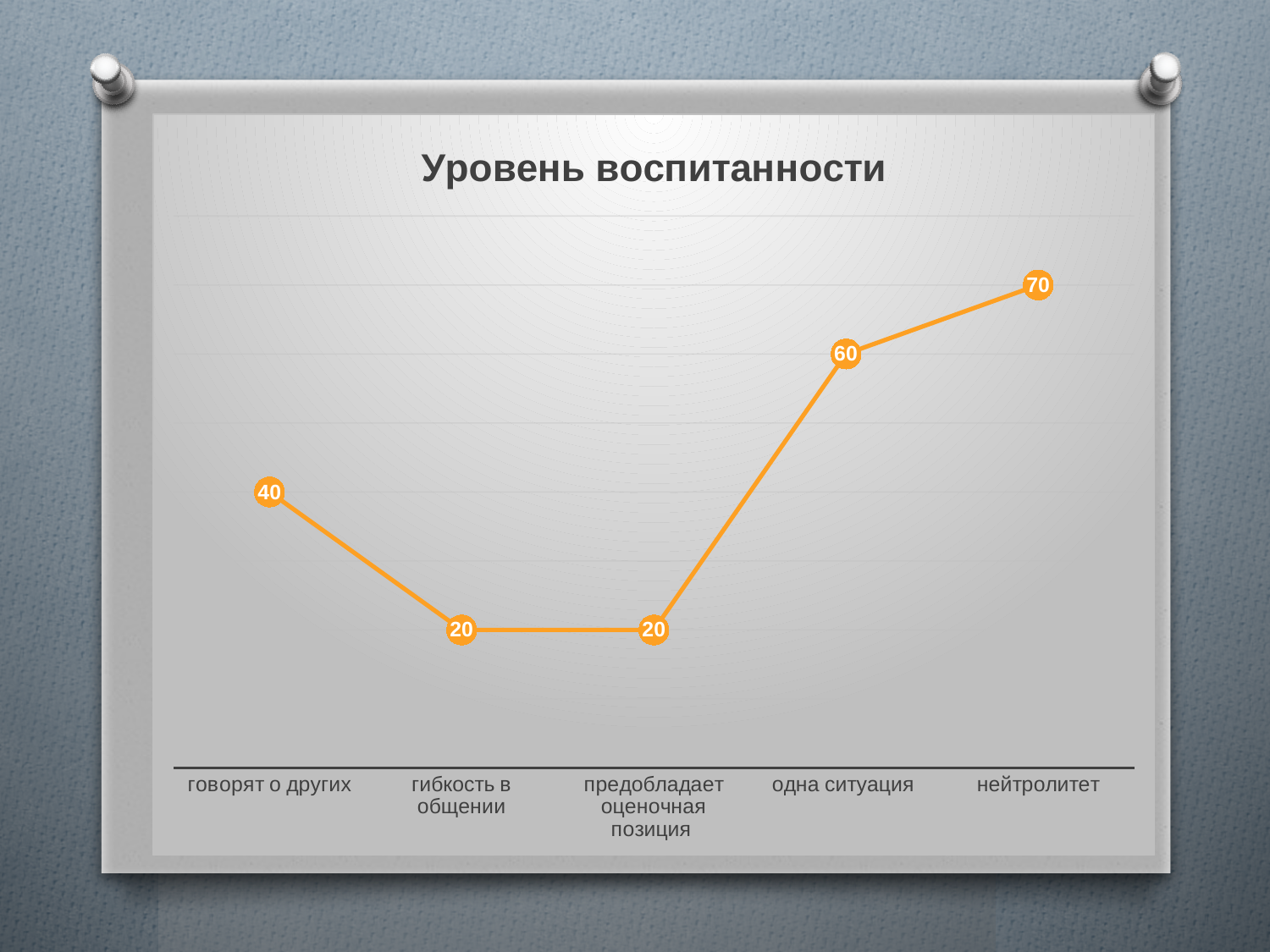

#

### Chart: Уровень воспитанности

| Category | Столбец3 | Столбец1 | Столбец2 |
|---|---|---|---|
| говорят о других | 40.0 | None | None |
| гибкость в общении | 20.0 | None | None |
| предобладает оценочная позиция  | 20.0 | None | None |
| одна ситуация  | 60.0 | None | None |
| нейтролитет | 70.0 | None | None |